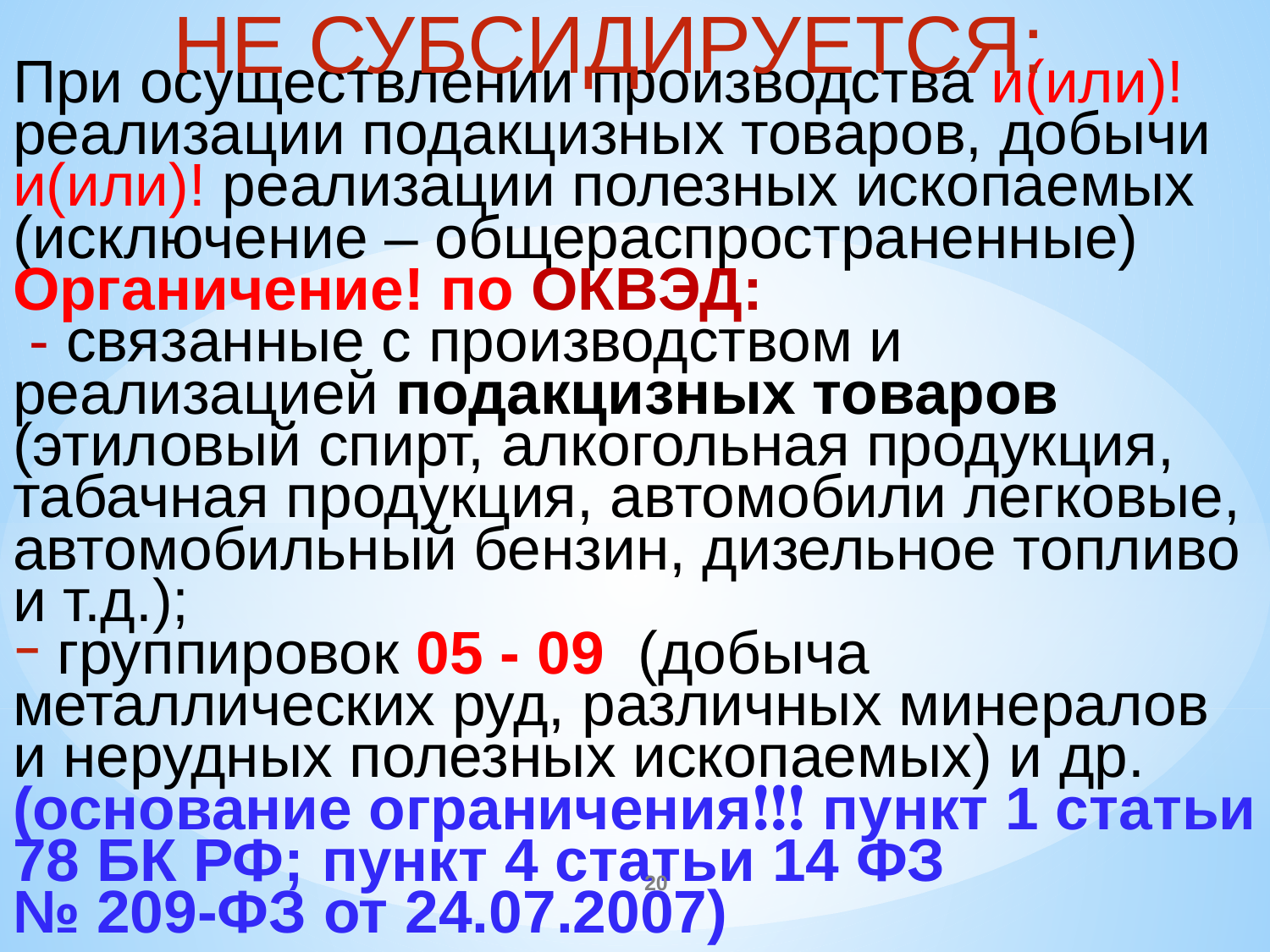

НЕ СУБСИДИРУЕТСЯ:
При осуществлении производства и(или)! реализации подакцизных товаров, добычи и(или)! реализации полезных ископаемых (исключение – общераспространенные)
Органичение! по ОКВЭД:
 - связанные с производством и реализацией подакцизных товаров (этиловый спирт, алкогольная продукция, табачная продукция, автомобили легковые, автомобильный бензин, дизельное топливо и т.д.);
 группировок 05 - 09  (добыча металлических руд, различных минералов и нерудных полезных ископаемых) и др.
(основание ограничения!!! пункт 1 статьи 78 БК РФ; пункт 4 статьи 14 ФЗ
№ 209-ФЗ от 24.07.2007)

20